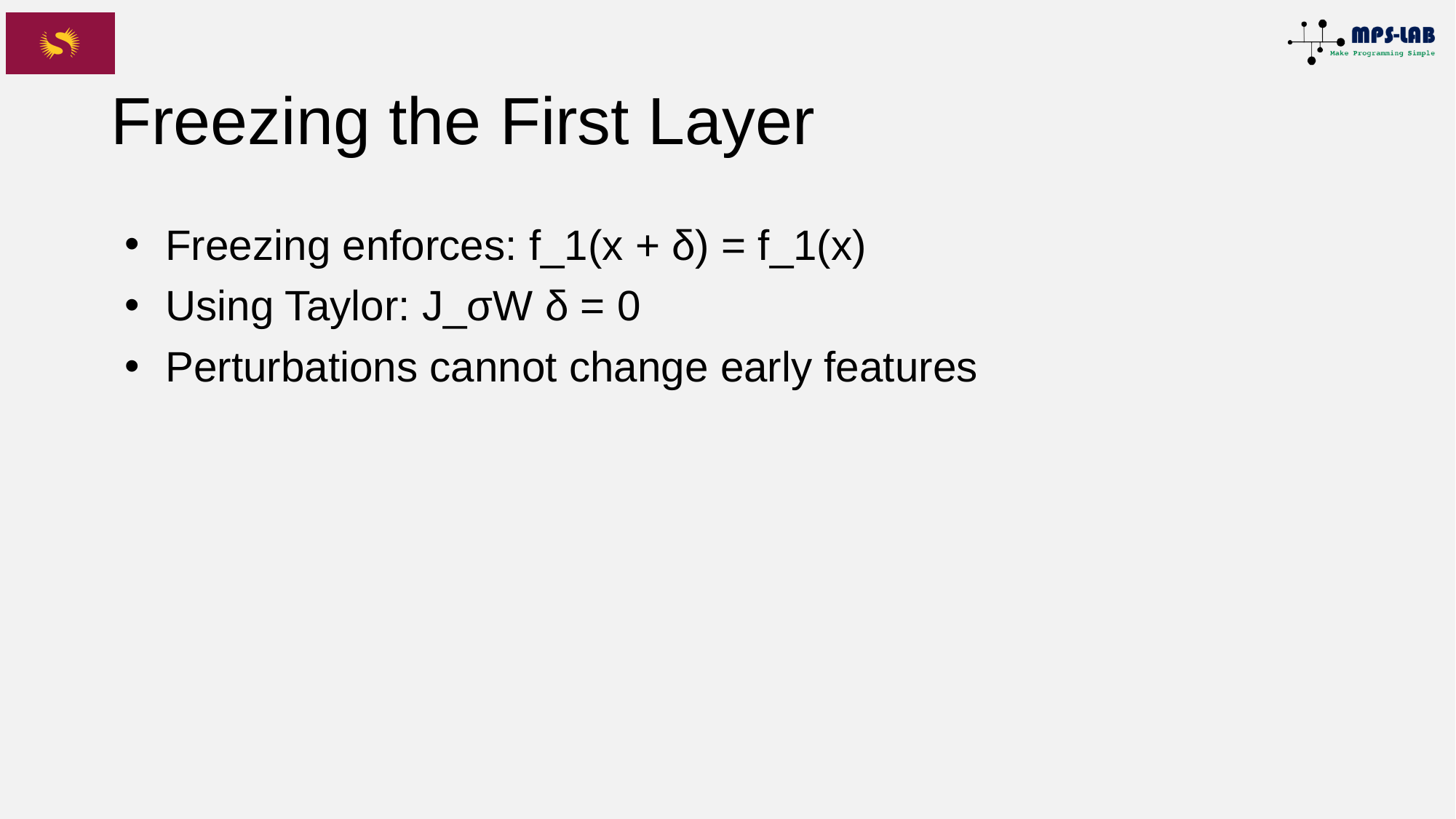

# Freezing the First Layer
Freezing enforces: f_1(x + δ) = f_1(x)
Using Taylor: J_σW δ = 0
Perturbations cannot change early features